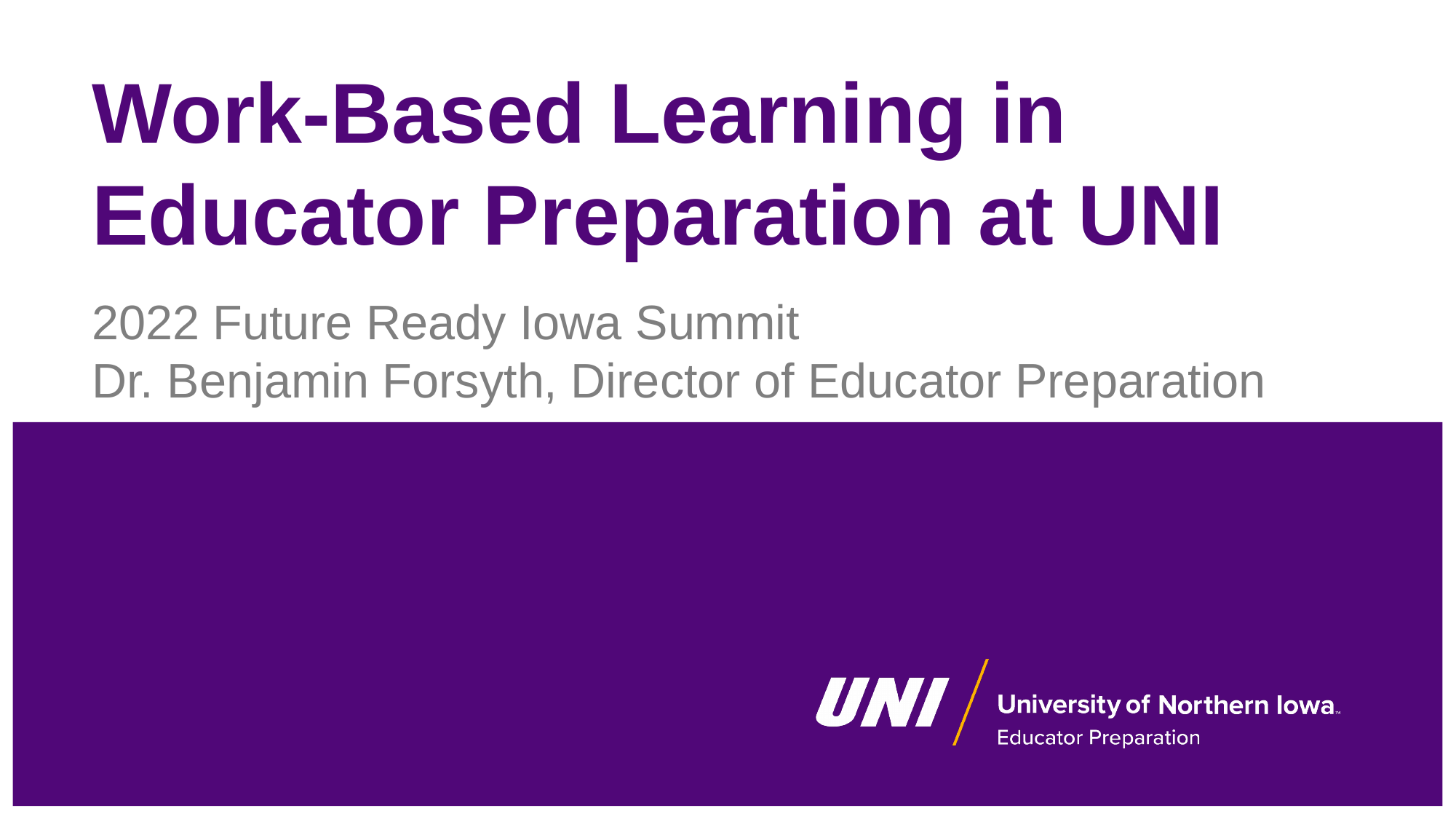

# Work-Based Learning in Educator Preparation at UNI
2022 Future Ready Iowa Summit
Dr. Benjamin Forsyth, Director of Educator Preparation